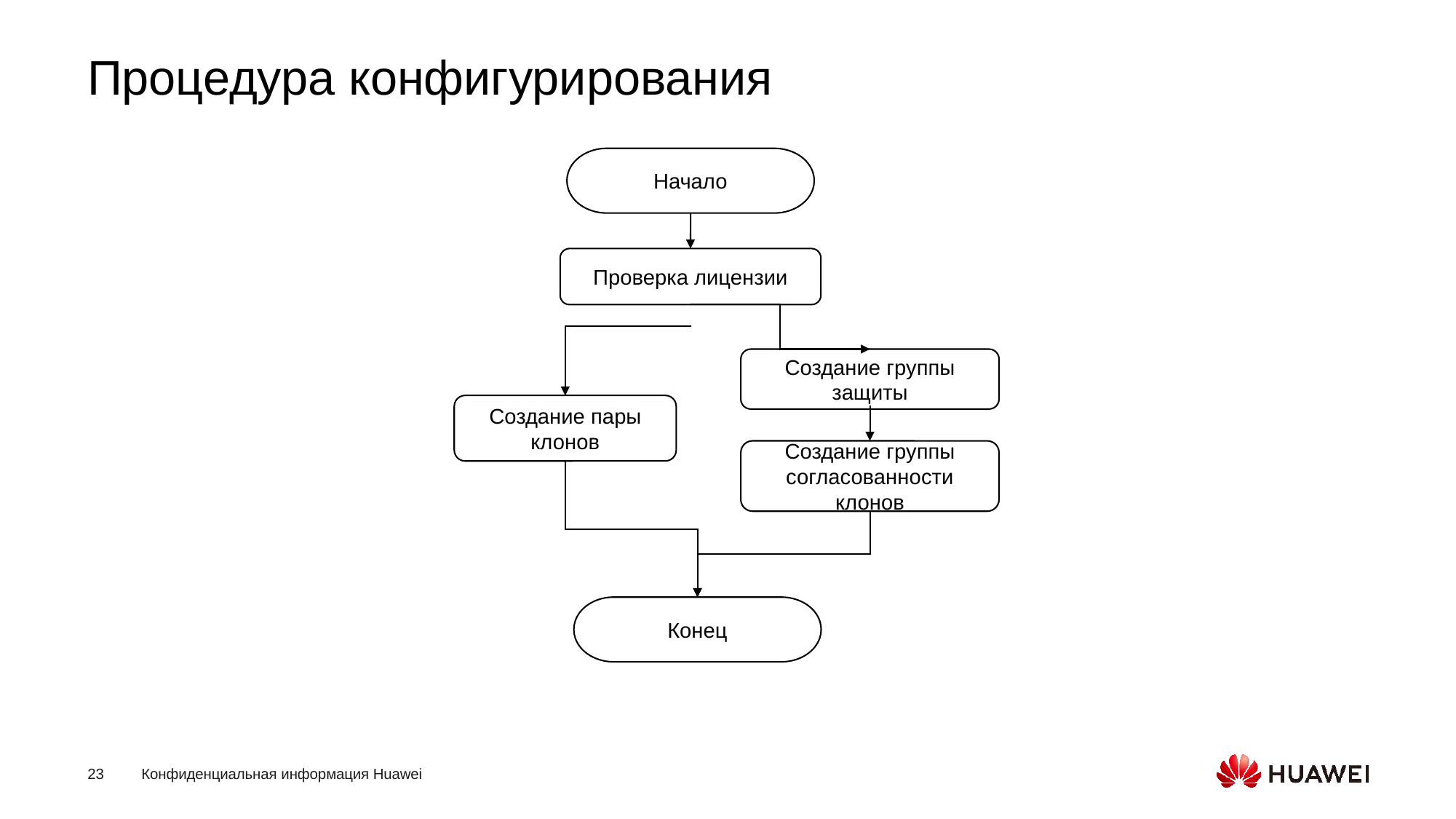

# Процедура конфигурирования
Начало
Проверка лицензии
Создание группы защиты
Создание пары клонов
Создание группы согласованности клонов
Конец